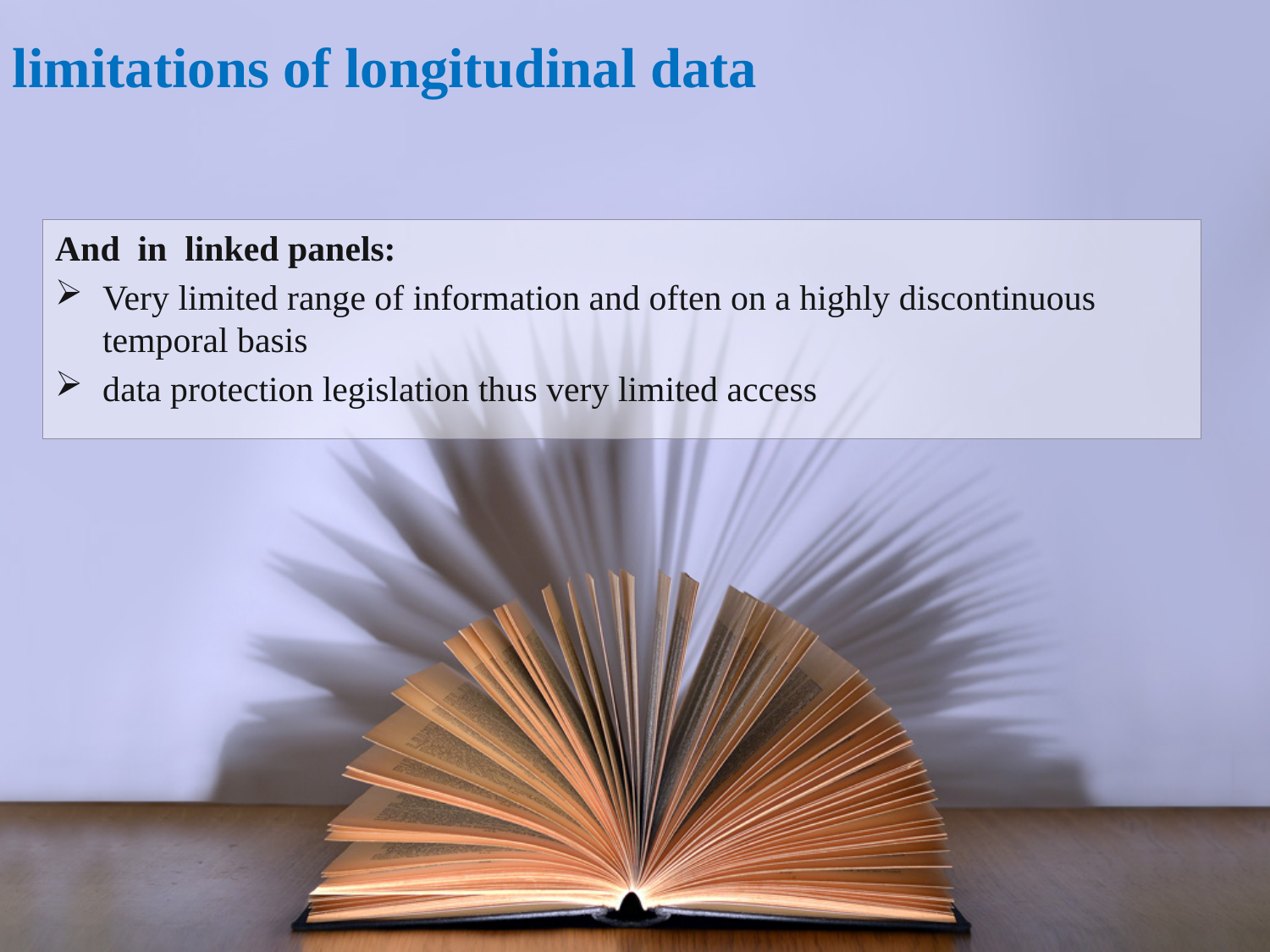

limitations of longitudinal data
And  in  linked panels:
Very limited range of information and often on a highly discontinuous temporal basis
data protection legislation thus very limited access